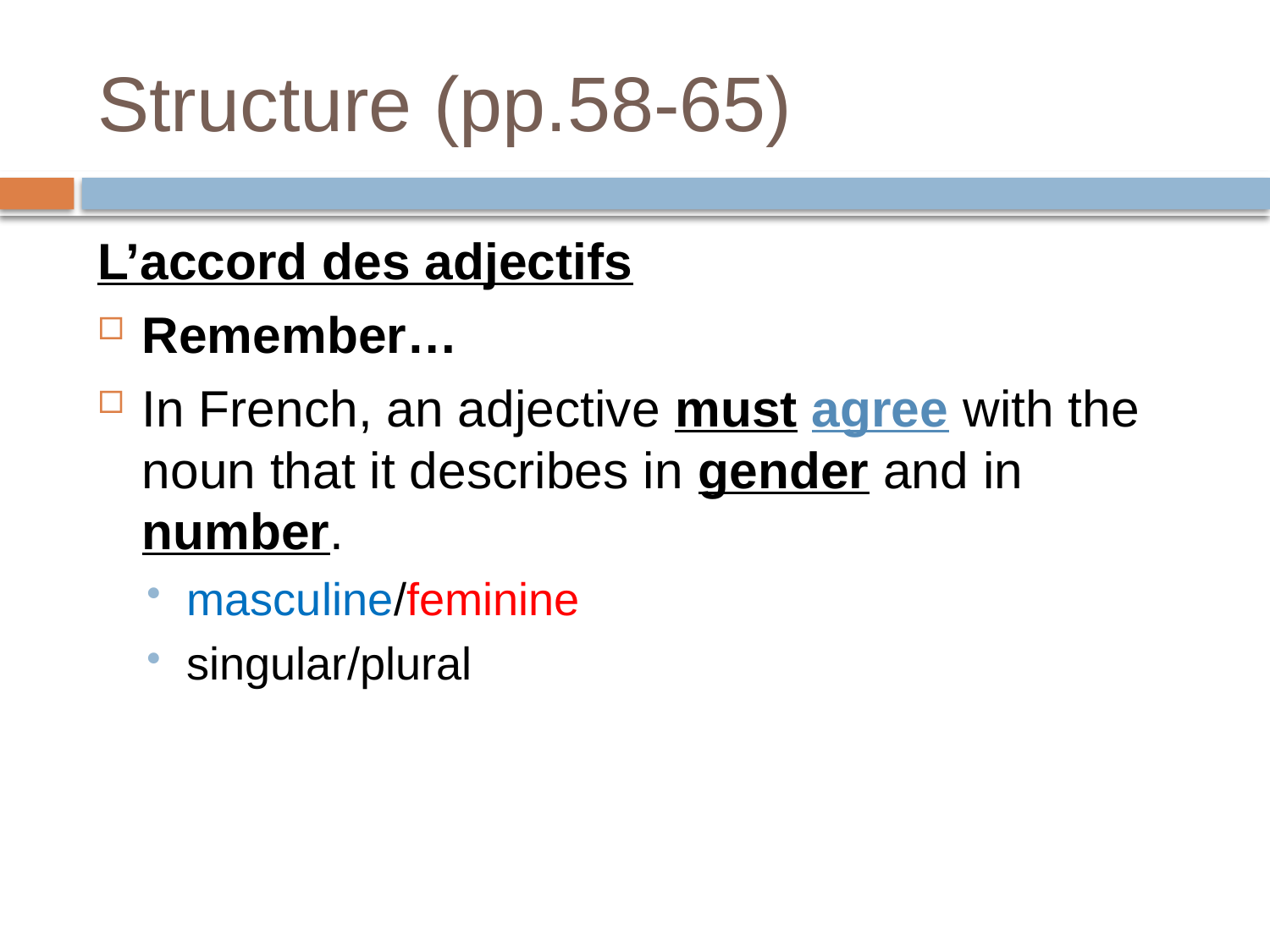

# Structure (pp.58-65)
L’accord des adjectifs
Remember…
In French, an adjective must agree with the noun that it describes in gender and in number.
masculine/feminine
singular/plural